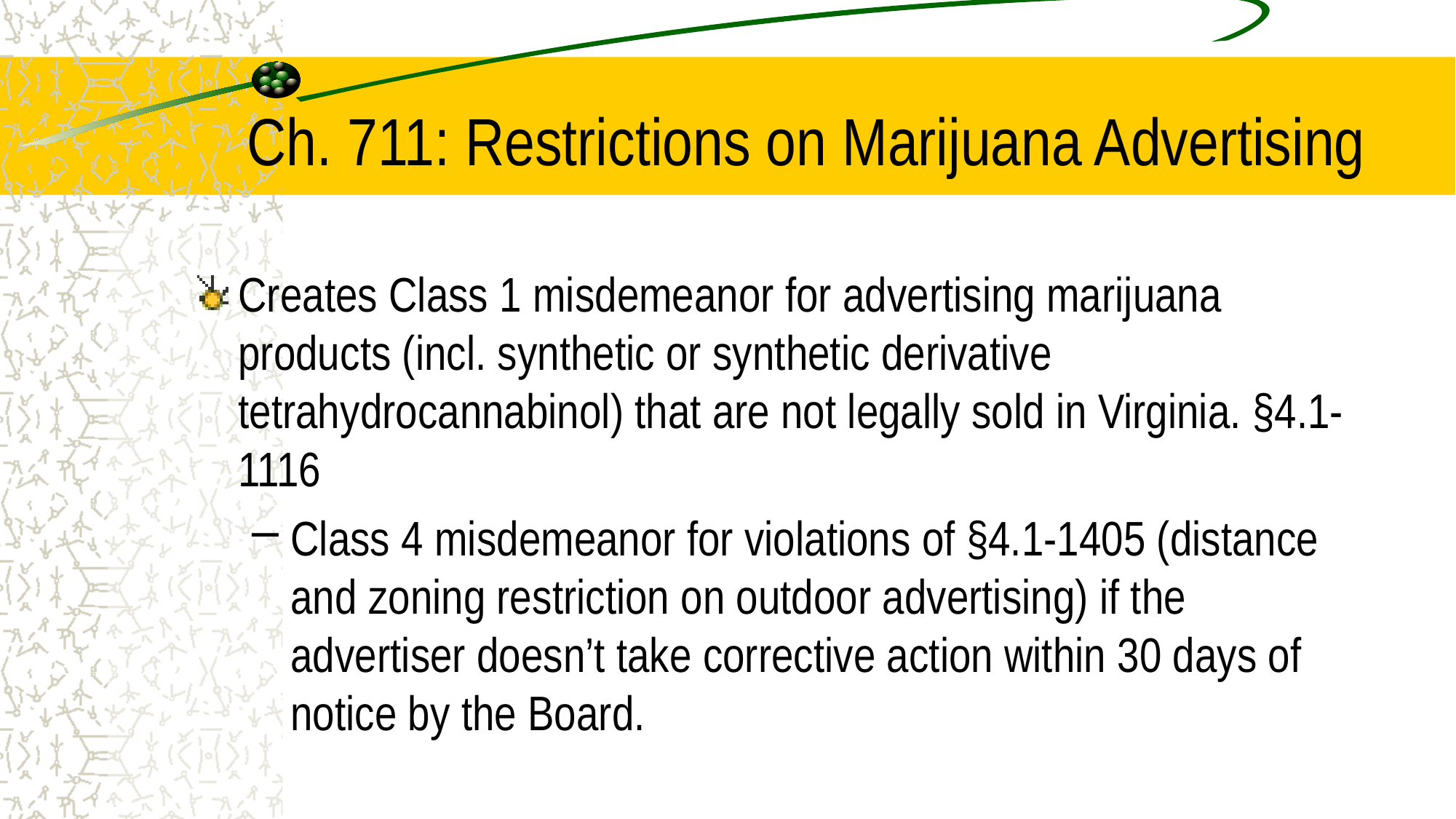

# Ch. 711: Restrictions on Marijuana Advertising
Creates Class 1 misdemeanor for advertising marijuana products (incl. synthetic or synthetic derivative tetrahydrocannabinol) that are not legally sold in Virginia. §4.1-1116
Class 4 misdemeanor for violations of §4.1-1405 (distance and zoning restriction on outdoor advertising) if the advertiser doesn’t take corrective action within 30 days of notice by the Board.